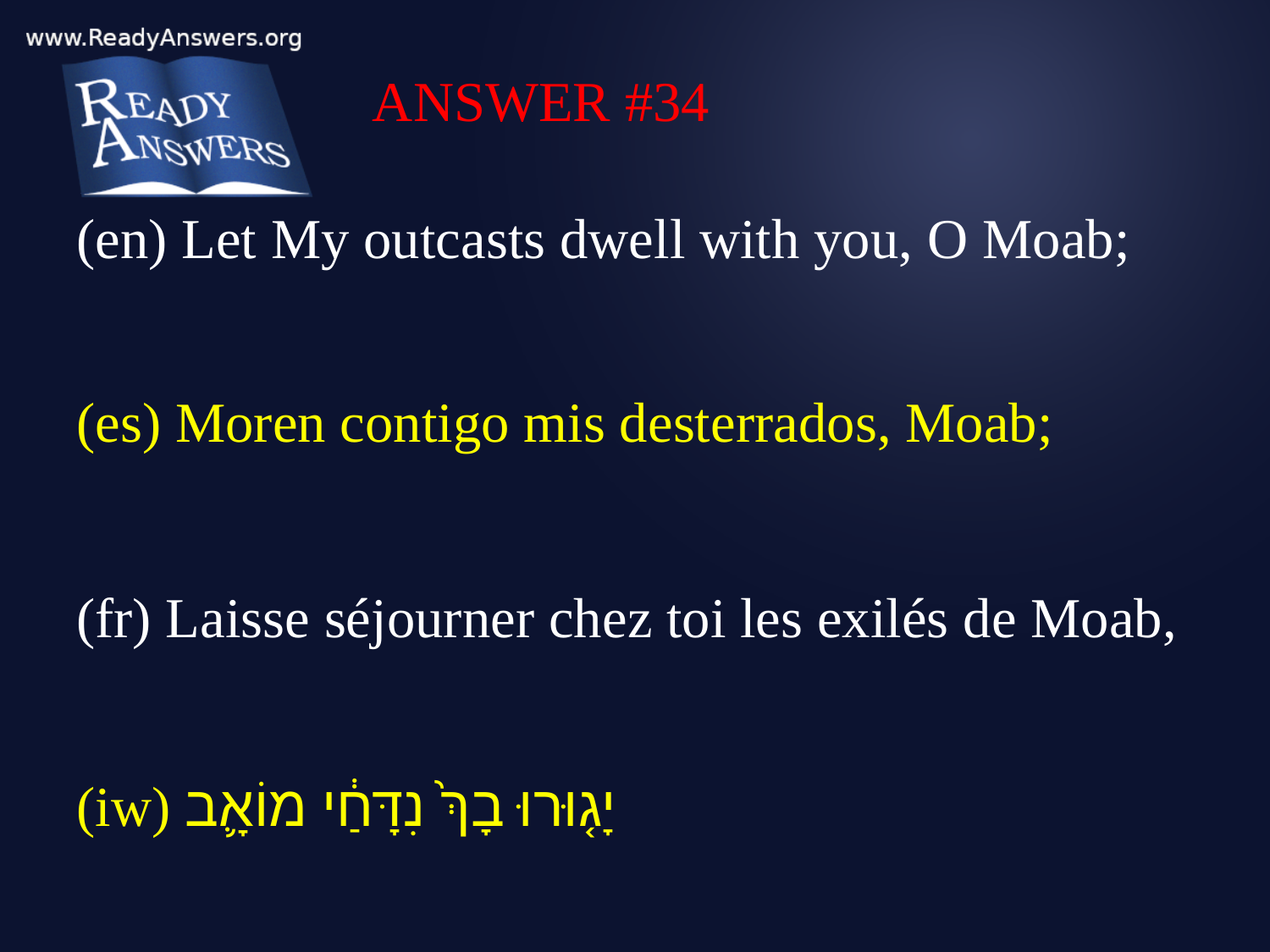

ANSWER #34
(en) Let My outcasts dwell with you, O Moab;
(es) Moren contigo mis desterrados, Moab;
(fr) Laisse séjourner chez toi les exilés de Moab,
(iw) יָג֤וּרוּ בָךְ֙ נִדָּחַ֔י מוֹאָ֛ב